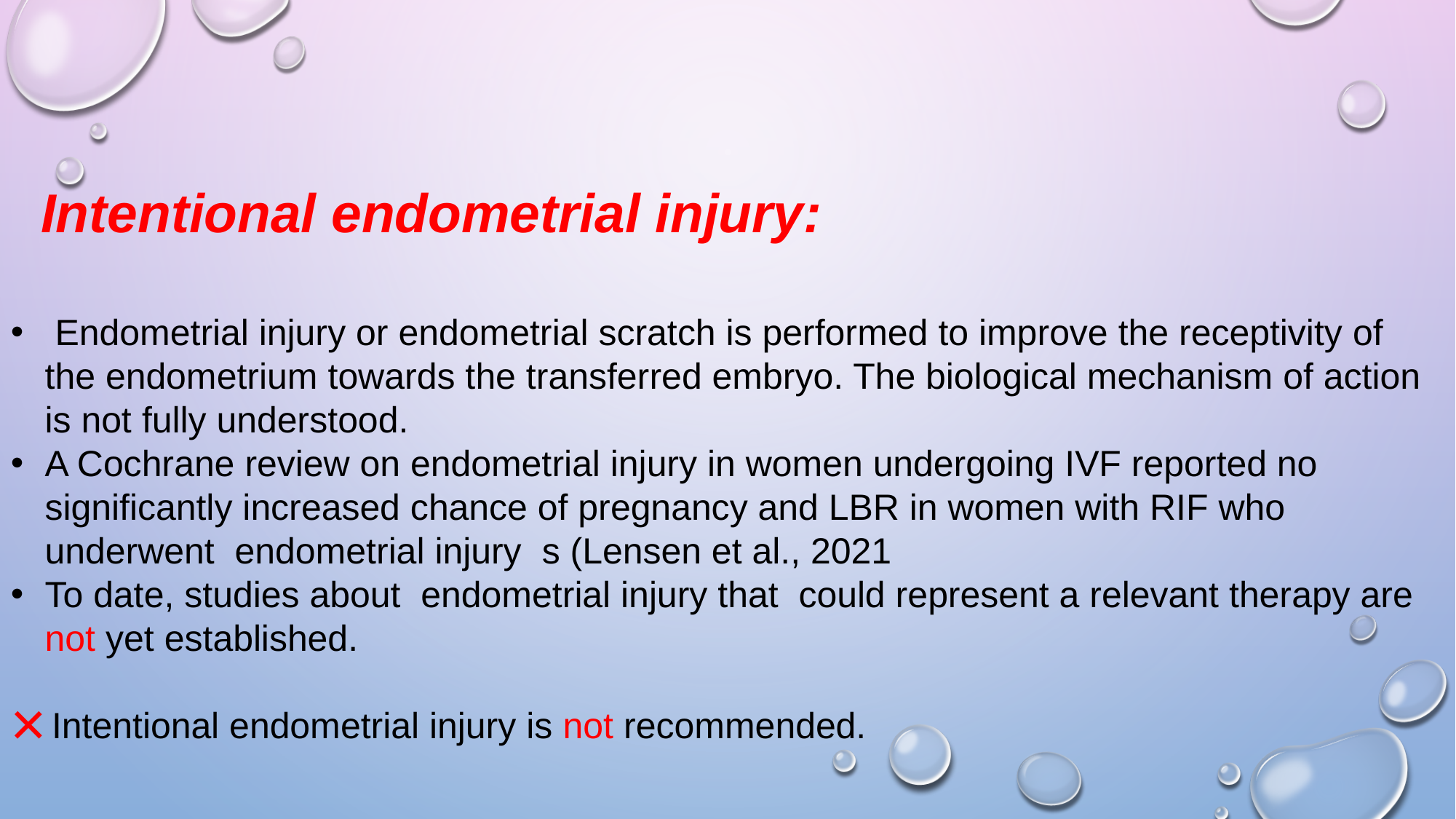

Intentional endometrial injury:

 Endometrial injury or endometrial scratch is performed to improve the receptivity of the endometrium towards the transferred embryo. The biological mechanism of action is not fully understood.
A Cochrane review on endometrial injury in women undergoing IVF reported no significantly increased chance of pregnancy and LBR in women with RIF who underwent  endometrial injury  s (Lensen et al., 2021
To date, studies about  endometrial injury that  could represent a relevant therapy are not yet established.

Intentional endometrial injury is not recommended.